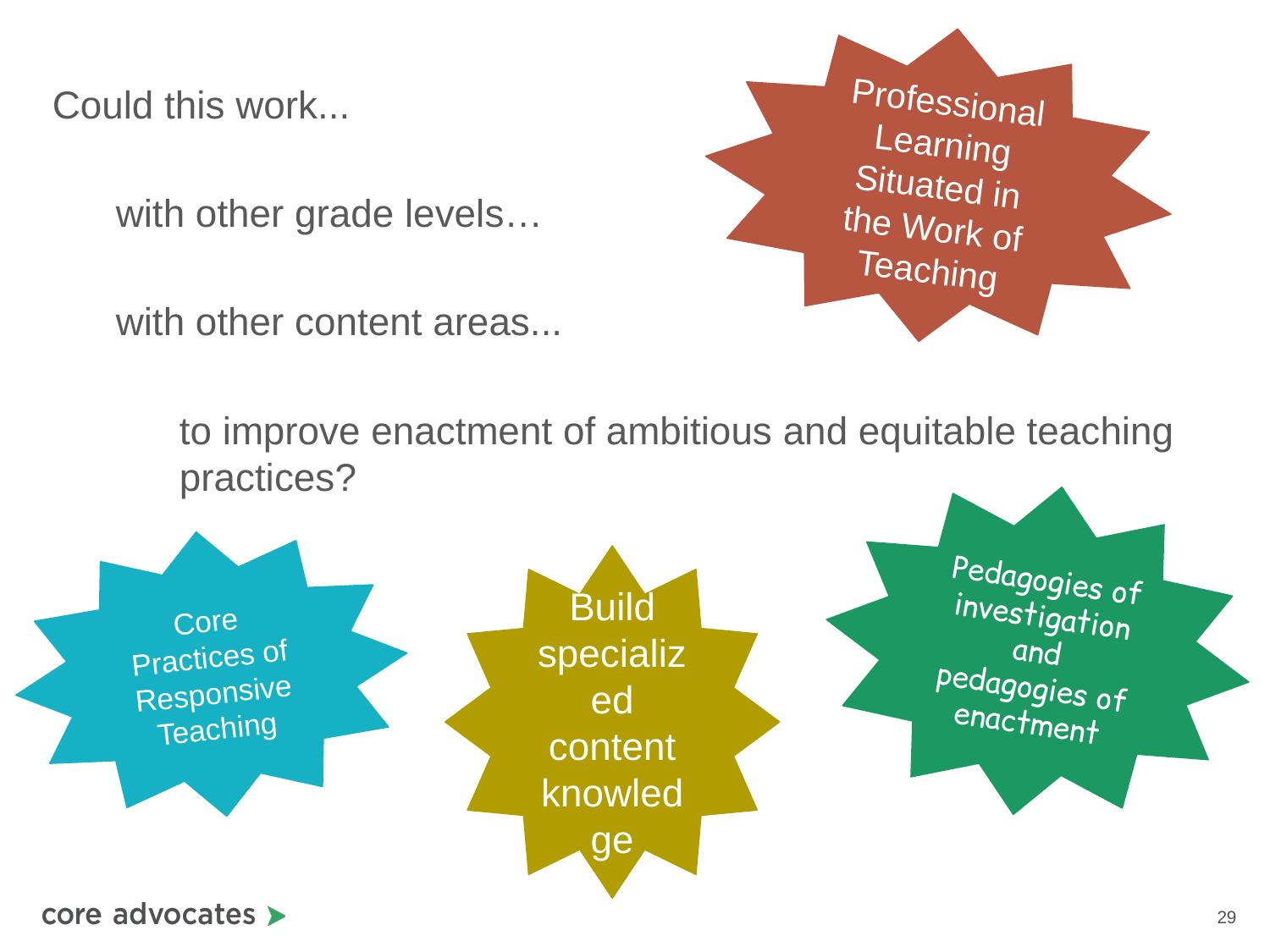

Professional Learning Situated in the Work of Teaching
Could this work...

with other grade levels…

with other content areas...

to improve enactment of ambitious and equitable teaching practices?

Pedagogies of investigation and pedagogies of enactment
Core Practices of Responsive Teaching
Build specialized content knowledge